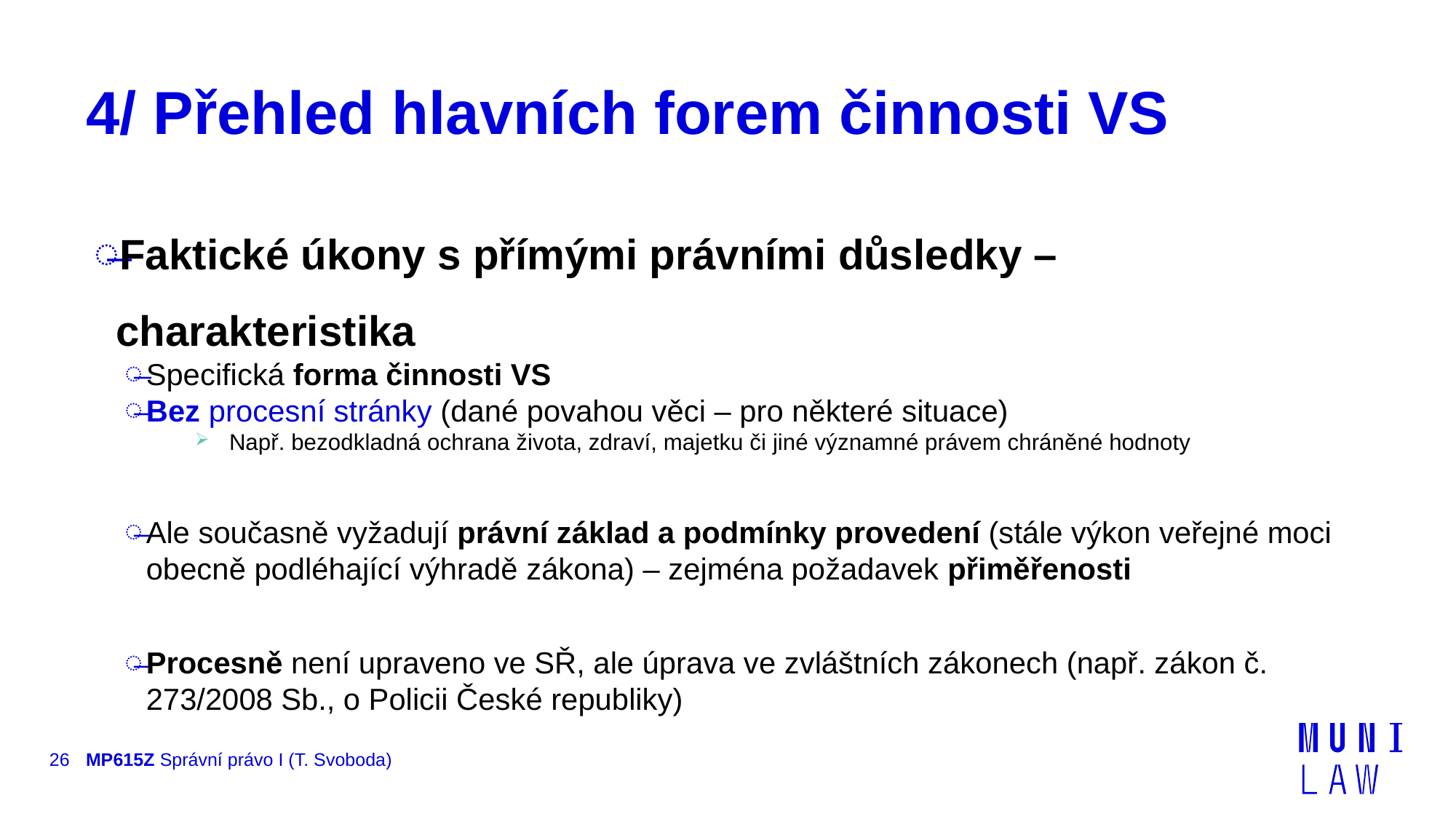

# 4/ Přehled hlavních forem činnosti VS
Faktické úkony s přímými právními důsledky – charakteristika
Specifická forma činnosti VS
Bez procesní stránky (dané povahou věci – pro některé situace)
Např. bezodkladná ochrana života, zdraví, majetku či jiné významné právem chráněné hodnoty

Ale současně vyžadují právní základ a podmínky provedení (stále výkon veřejné moci obecně podléhající výhradě zákona) – zejména požadavek přiměřenosti

Procesně není upraveno ve SŘ, ale úprava ve zvláštních zákonech (např. zákon č. 273/2008 Sb., o Policii České republiky)
26
MP615Z Správní právo I (T. Svoboda)